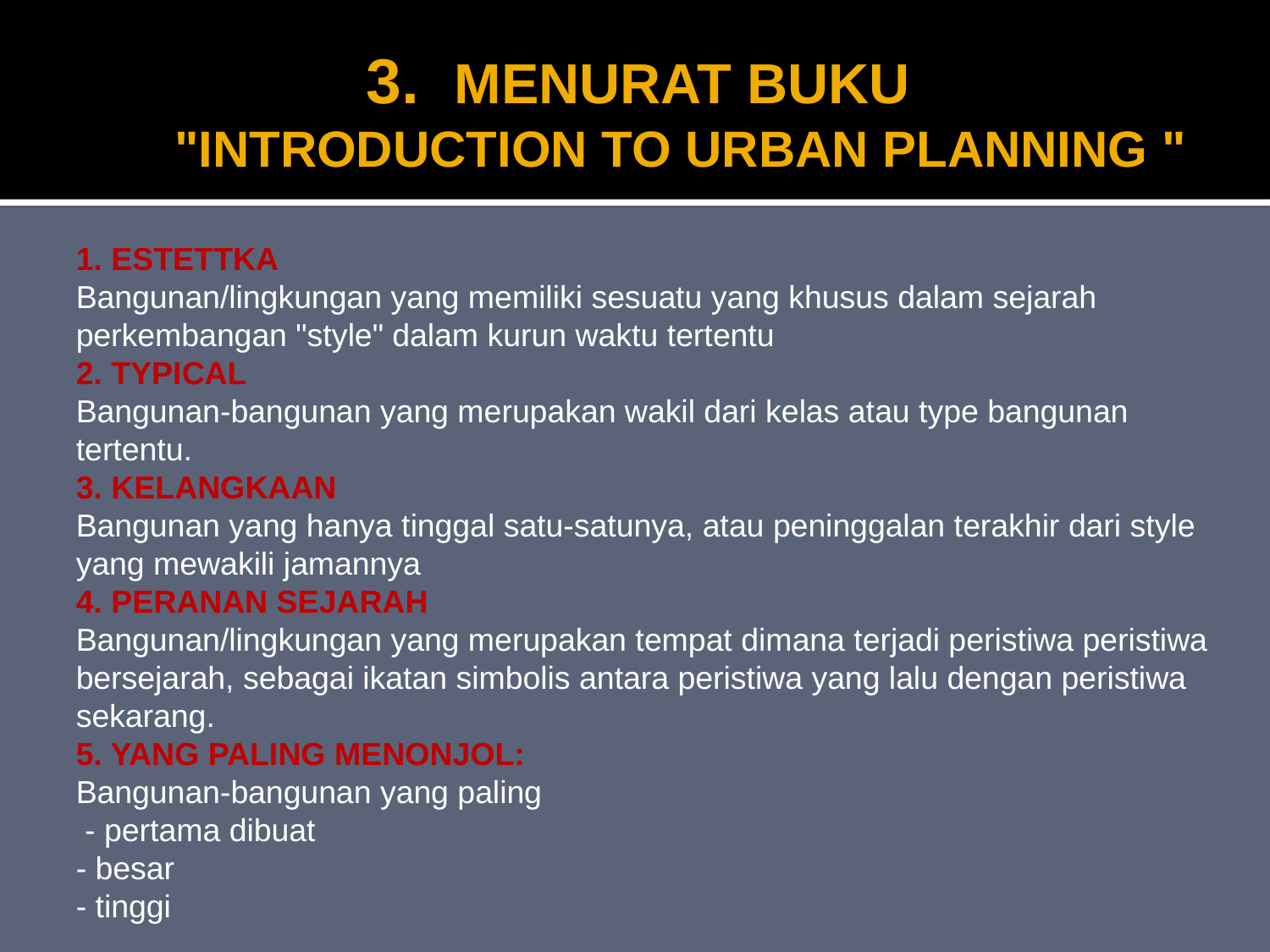

# 3.  MENURAT BUKU "INTRODUCTION TO URBAN PLANNING "
1. ESTETTKA
Bangunan/lingkungan yang memiliki sesuatu yang khusus dalam sejarah perkembangan "style" dalam kurun waktu tertentu
2. TYPICAL
Bangunan-bangunan yang merupakan wakil dari kelas atau type bangunan tertentu.
3. KELANGKAAN
Bangunan yang hanya tinggal satu-satunya, atau peninggalan terakhir dari style yang mewakili jamannya
4. PERANAN SEJARAH
Bangunan/lingkungan yang merupakan tempat dimana terjadi peristiwa peristiwa
bersejarah, sebagai ikatan simbolis antara peristiwa yang lalu dengan peristiwa sekarang.
5. YANG PALING MENONJOL:
Bangunan-bangunan yang paling
 - pertama dibuat
- besar
- tinggi